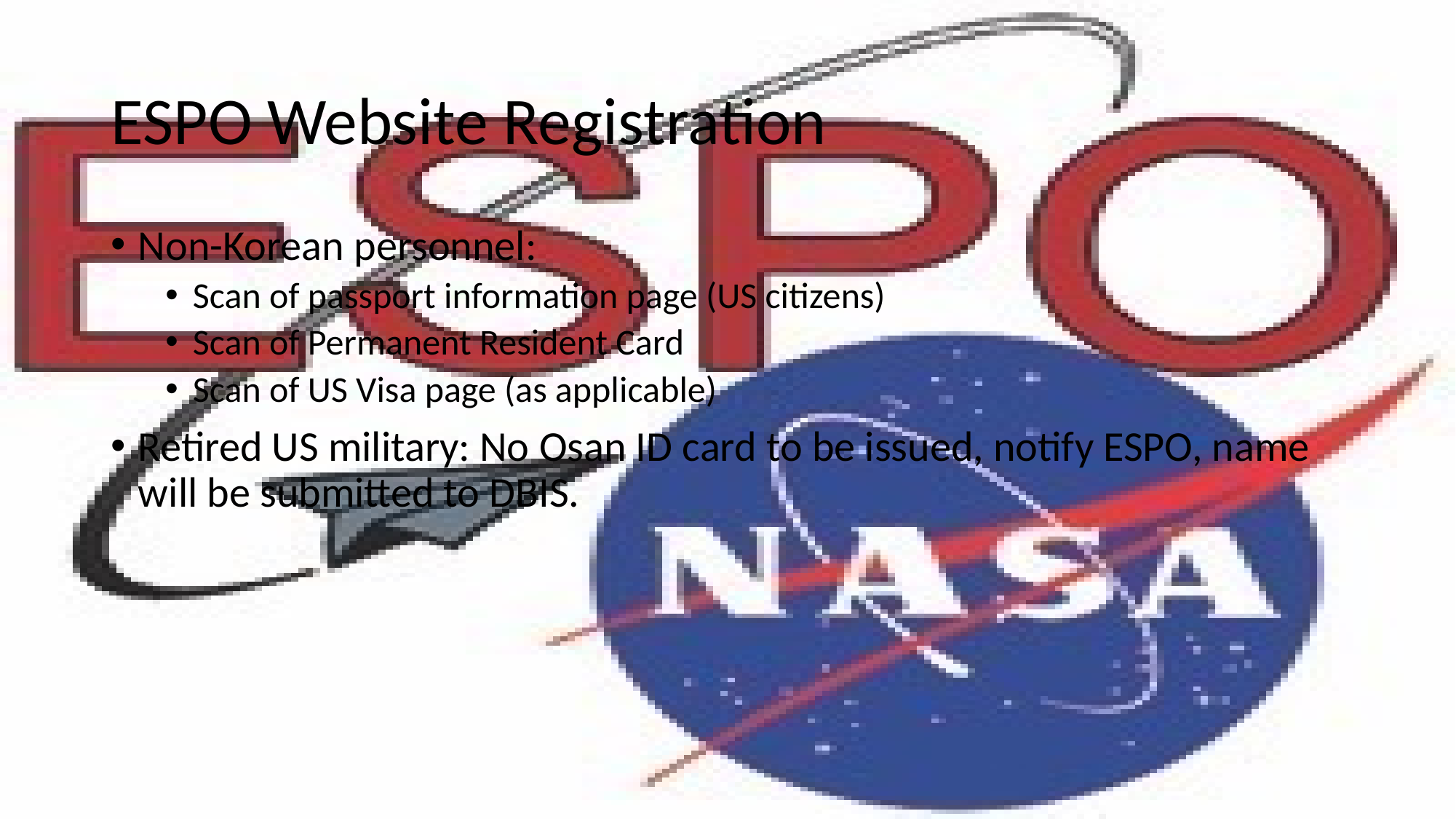

# ESPO Website Registration
Non-Korean personnel:
Scan of passport information page (US citizens)
Scan of Permanent Resident Card
Scan of US Visa page (as applicable)
Retired US military: No Osan ID card to be issued, notify ESPO, name will be submitted to DBIS.